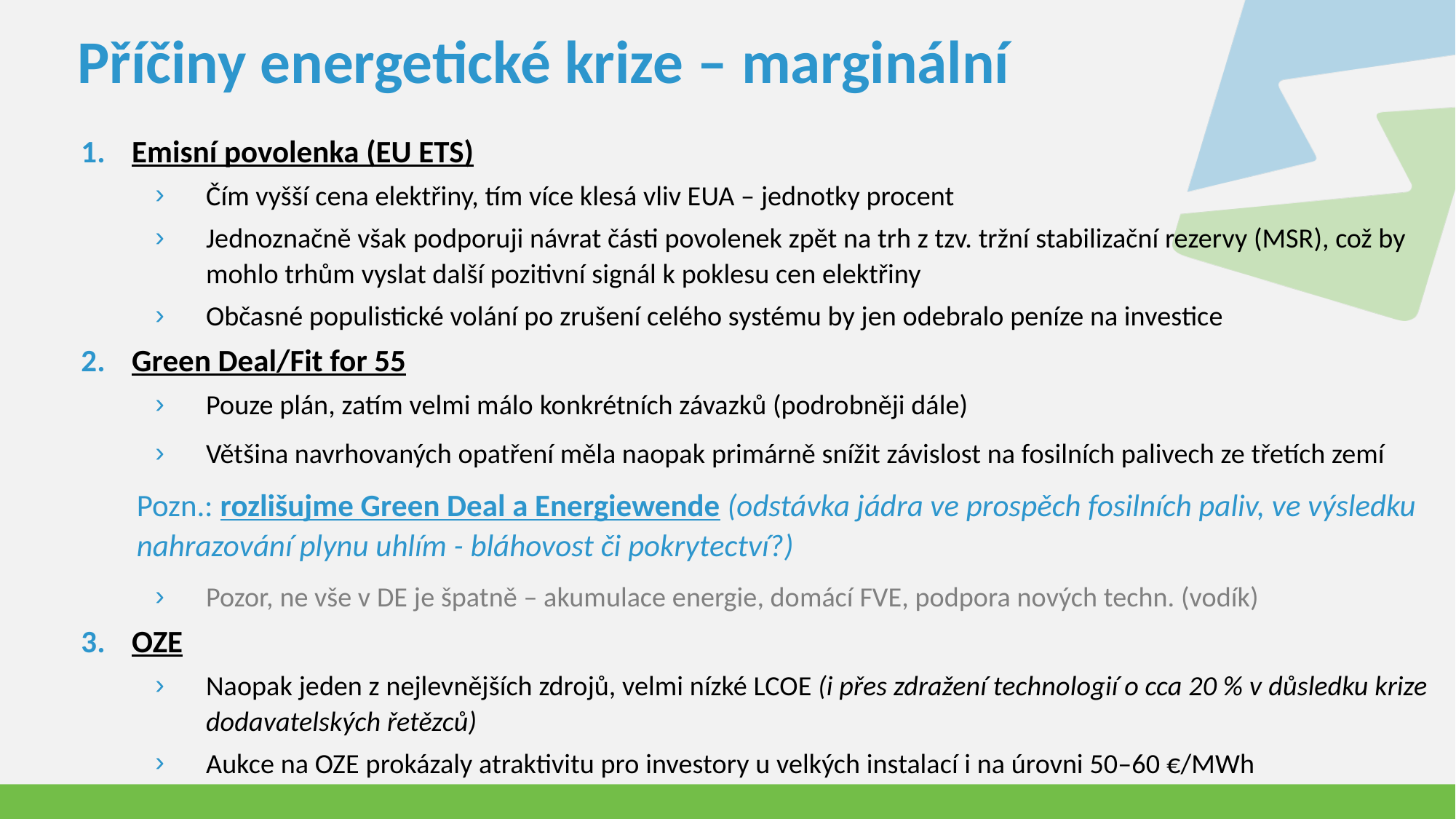

# Příčiny energetické krize – marginální
Emisní povolenka (EU ETS)
Čím vyšší cena elektřiny, tím více klesá vliv EUA – jednotky procent
Jednoznačně však podporuji návrat části povolenek zpět na trh z tzv. tržní stabilizační rezervy (MSR), což by mohlo trhům vyslat další pozitivní signál k poklesu cen elektřiny
Občasné populistické volání po zrušení celého systému by jen odebralo peníze na investice
Green Deal/Fit for 55
Pouze plán, zatím velmi málo konkrétních závazků (podrobněji dále)
Většina navrhovaných opatření měla naopak primárně snížit závislost na fosilních palivech ze třetích zemí
Pozn.: rozlišujme Green Deal a Energiewende (odstávka jádra ve prospěch fosilních paliv, ve výsledku nahrazování plynu uhlím - bláhovost či pokrytectví?)
Pozor, ne vše v DE je špatně – akumulace energie, domácí FVE, podpora nových techn. (vodík)
OZE
Naopak jeden z nejlevnějších zdrojů, velmi nízké LCOE (i přes zdražení technologií o cca 20 % v důsledku krize dodavatelských řetězců)
Aukce na OZE prokázaly atraktivitu pro investory u velkých instalací i na úrovni 50–60 €/MWh